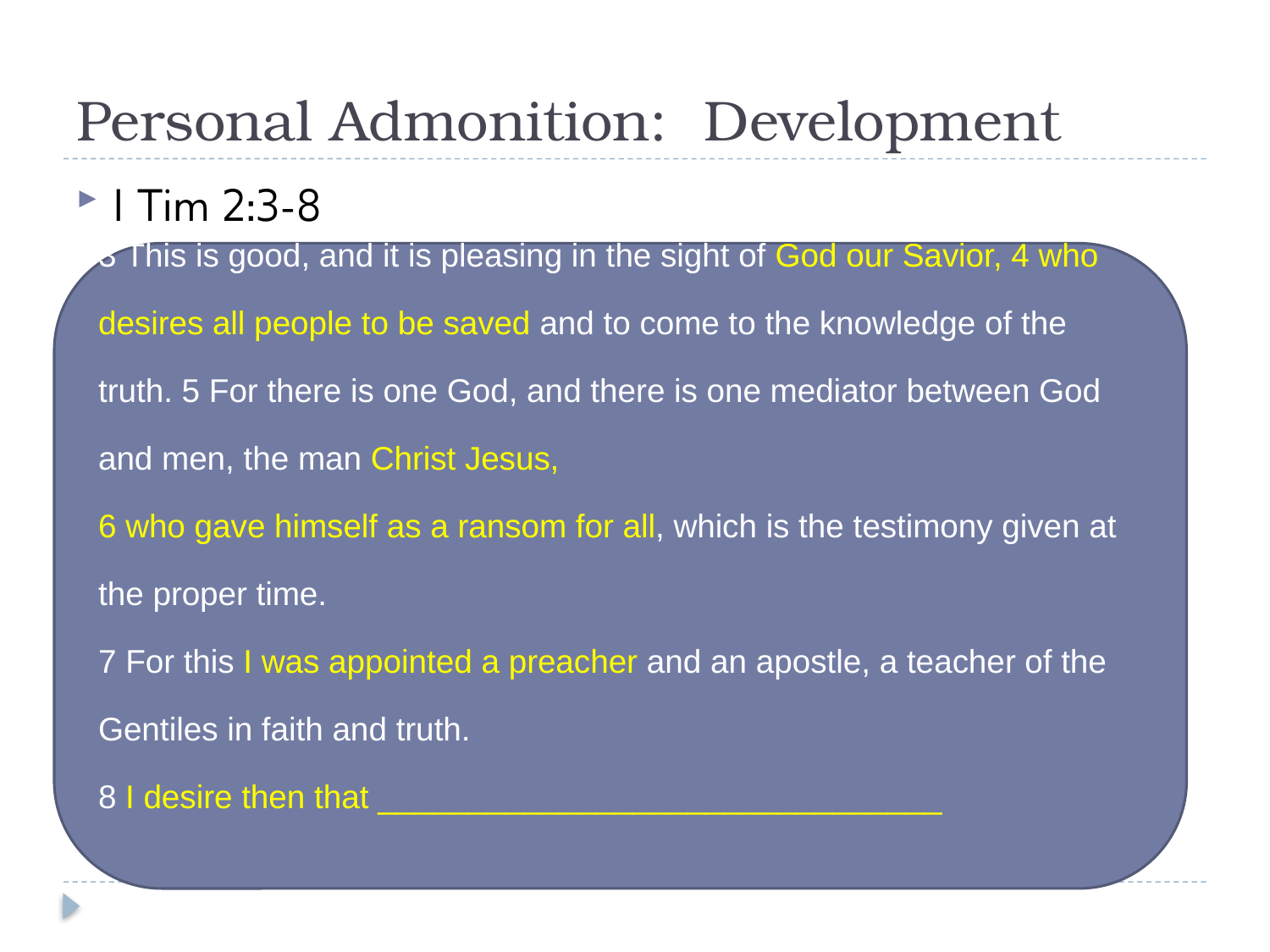

# Personal Admonition:  Development
I Tim 2:3-8
3 This is good, and it is pleasing in the sight of God our Savior, 4 who desires all people to be saved and to come to the knowledge of the truth. 5 For there is one God, and there is one mediator between God and men, the man Christ Jesus,
6 who gave himself as a ransom for all, which is the testimony given at the proper time.
7 For this I was appointed a preacher and an apostle, a teacher of the Gentiles in faith and truth.
8 I desire then that _______________________________